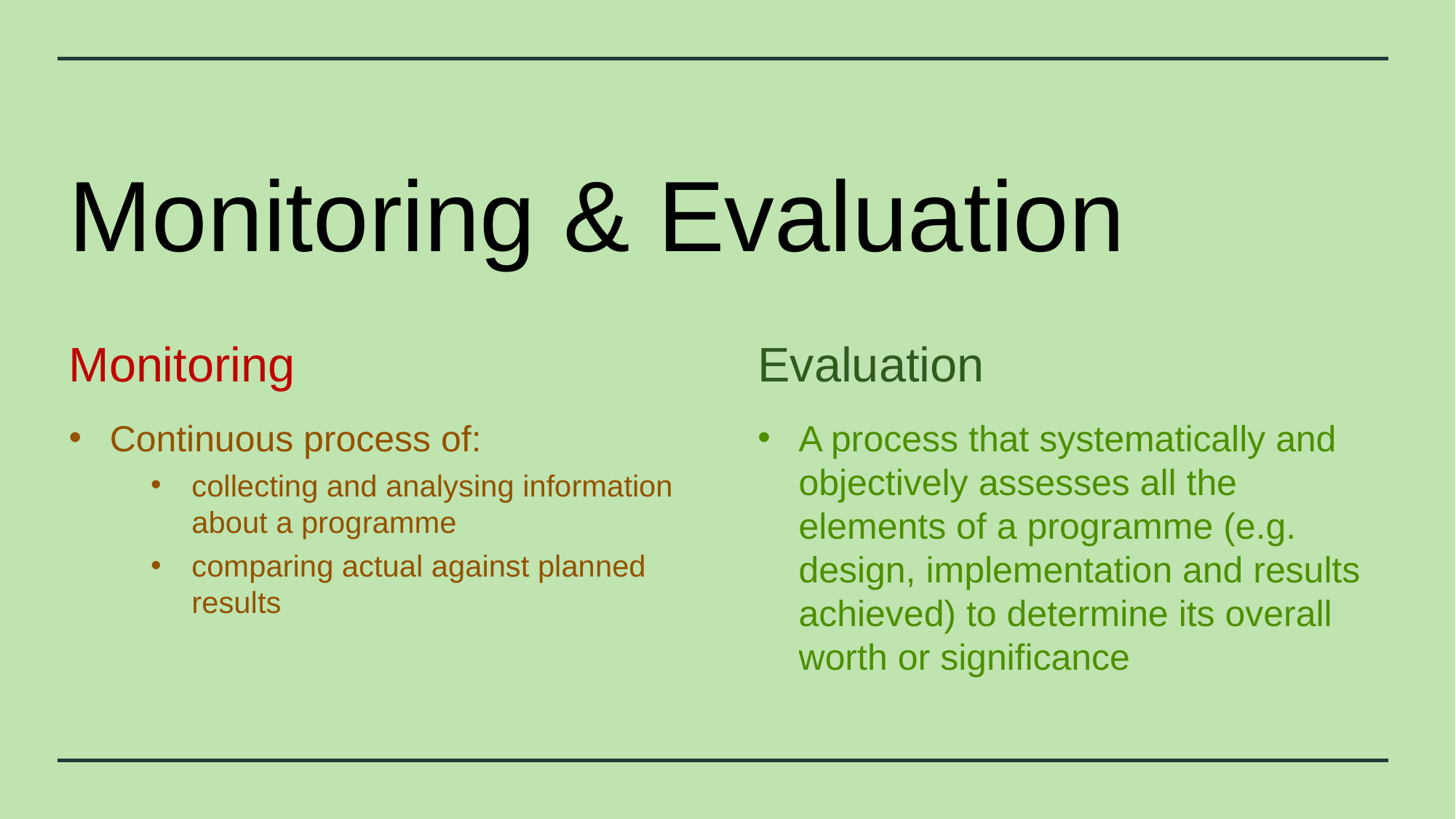

# Monitoring & Evaluation
Monitoring
Evaluation
Continuous process of:
collecting and analysing information about a programme
comparing actual against planned results

A process that systematically and objectively assesses all the elements of a programme (e.g. design, implementation and results achieved) to determine its overall worth or significance